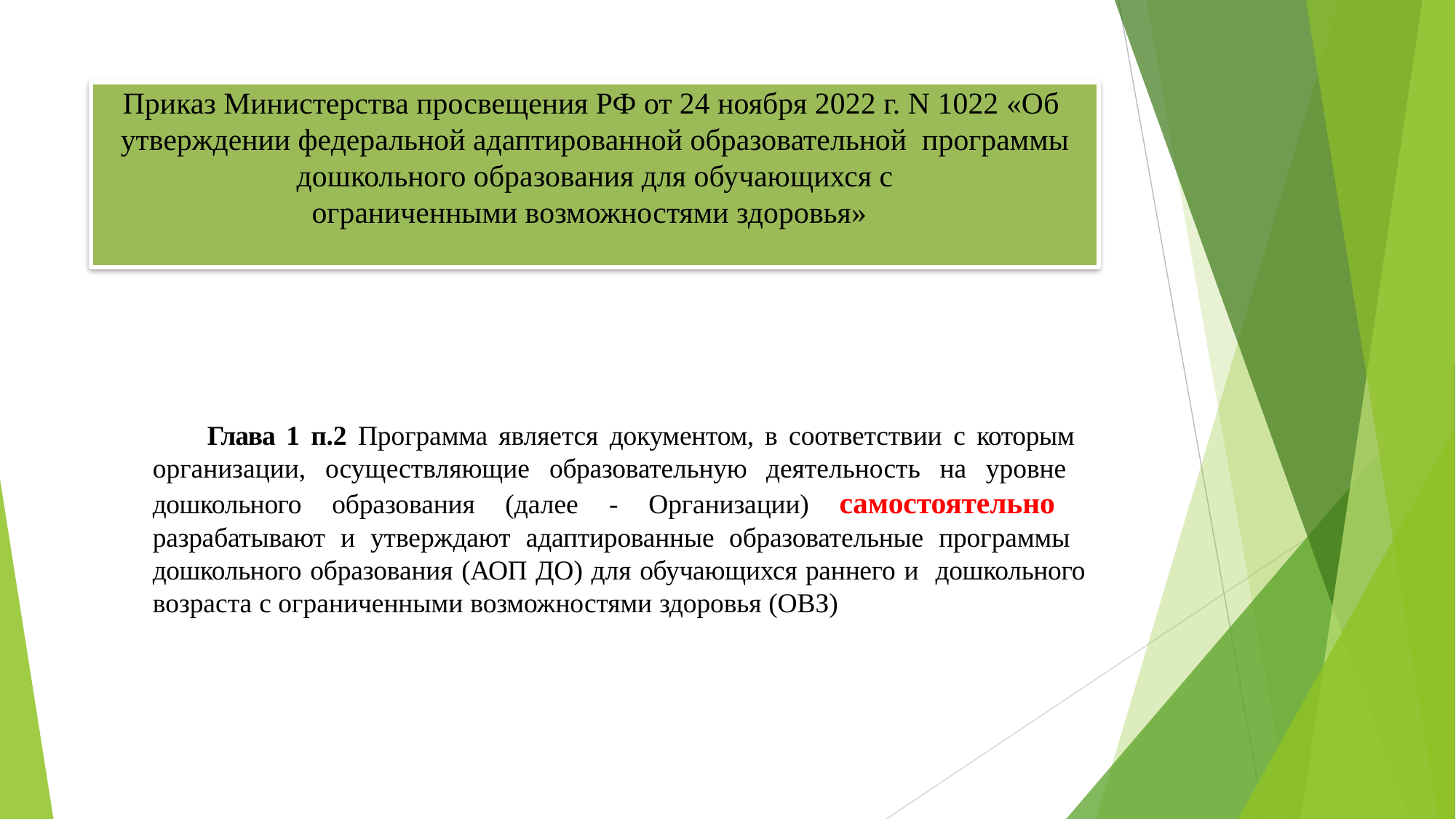

Приказ Министерства просвещения РФ от 24 ноября 2022 г. N 1022 «Об  утверждении федеральной адаптированной образовательной  программы дошкольного образования для обучающихся с
ограниченными возможностями здоровья»

Глава 1 п.2 Программа является документом, в соответствии с которым  организации, осуществляющие образовательную деятельность на уровне  дошкольного образования (далее - Организации) самостоятельно  разрабатывают и утверждают адаптированные образовательные программы  дошкольного образования (АОП ДО) для обучающихся раннего и  дошкольного возраста с ограниченными возможностями здоровья (ОВЗ)